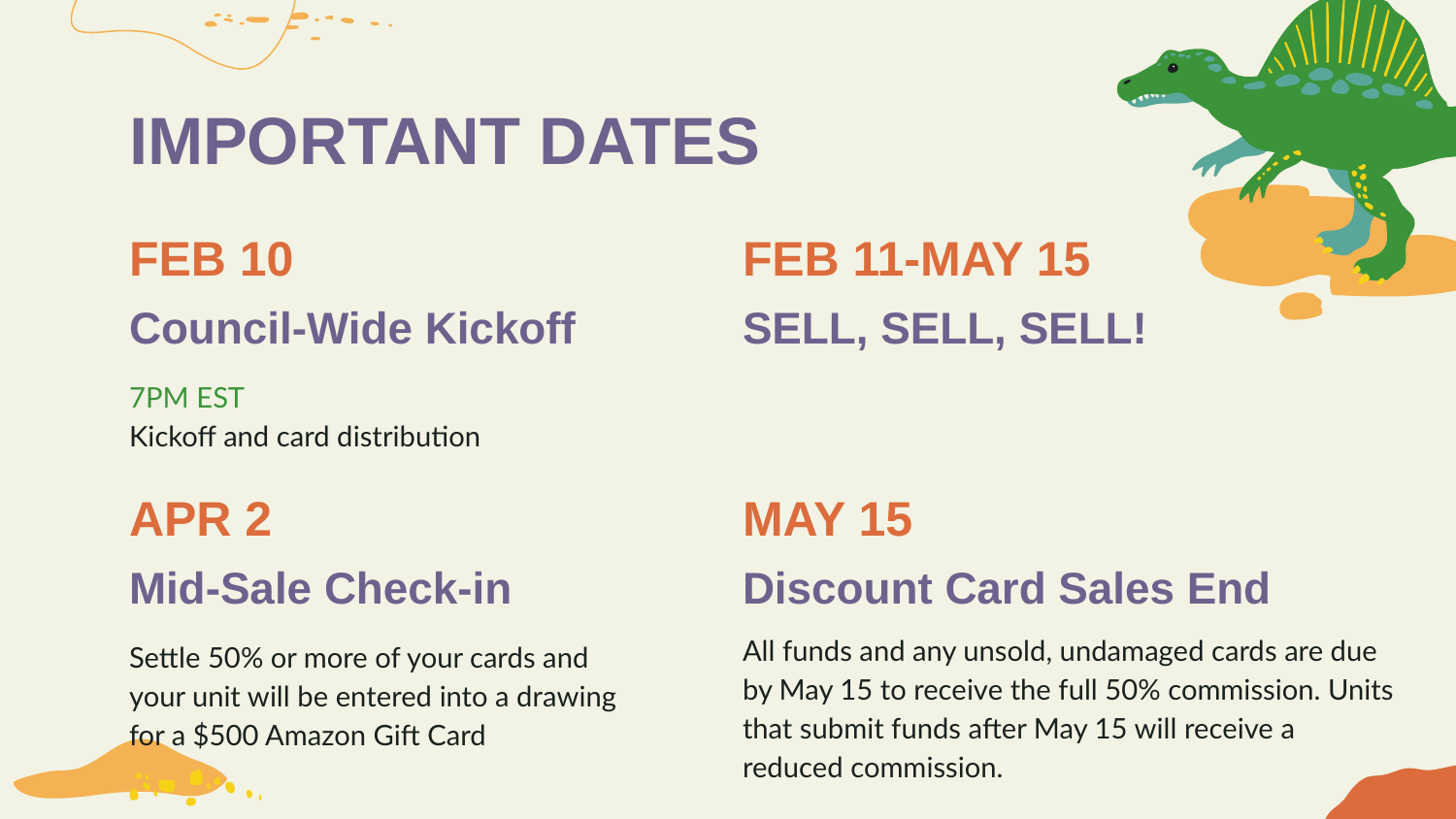

IMPORTANT DATES

# FEB 10
FEB 11-MAY 15
Council-Wide Kickoff
SELL, SELL, SELL!
7PM EST
Kickoff and card distribution
APR 2
MAY 15
Mid-Sale Check-in
Discount Card Sales End
All funds and any unsold, undamaged cards are due by May 15 to receive the full 50% commission. Units that submit funds after May 15 will receive a reduced commission.
Settle 50% or more of your cards and your unit will be entered into a drawing for a $500 Amazon Gift Card